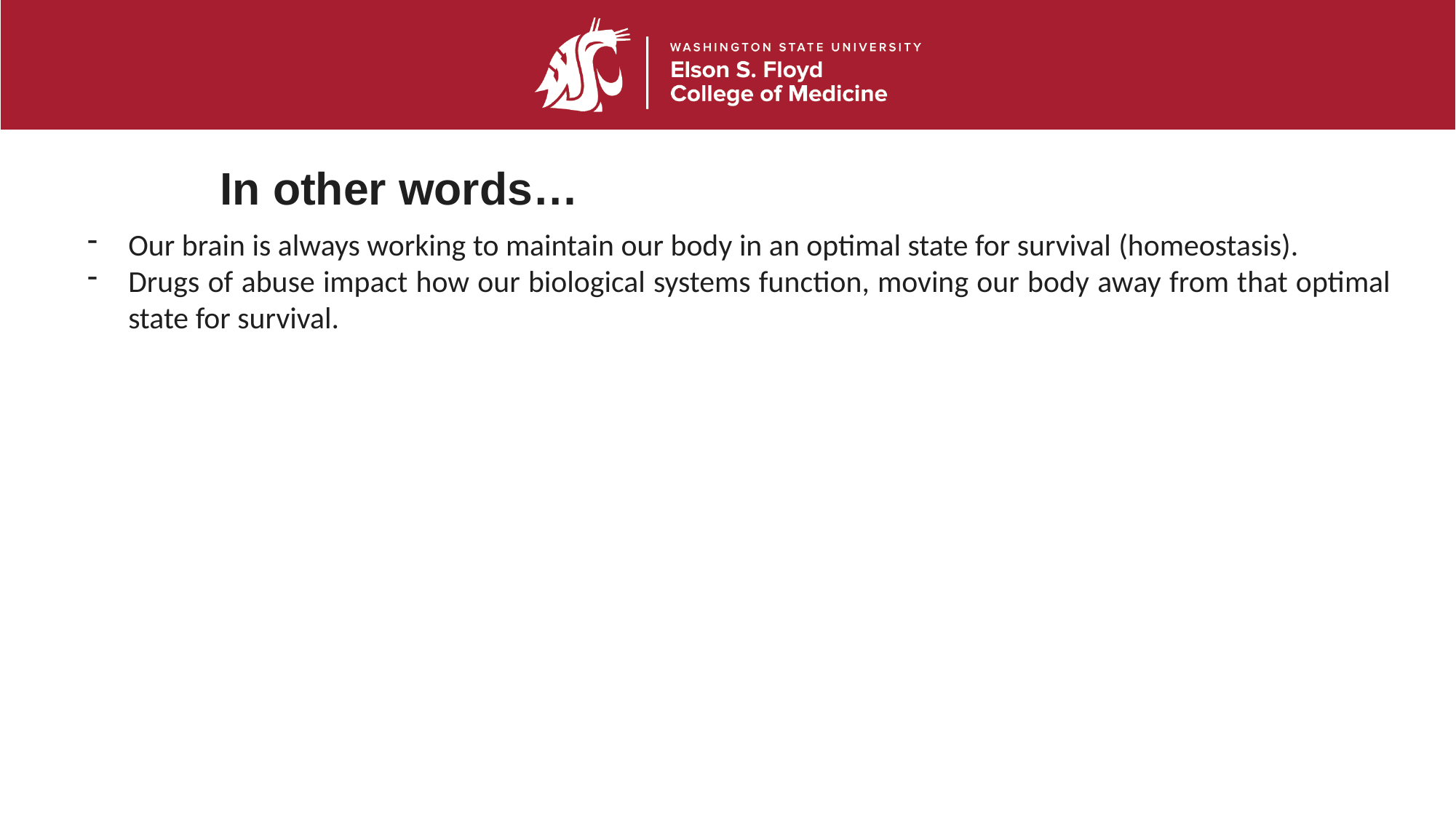

# In other words…
Our brain is always working to maintain our body in an optimal state for survival (homeostasis).
Drugs of abuse impact how our biological systems function, moving our body away from that optimal state for survival.